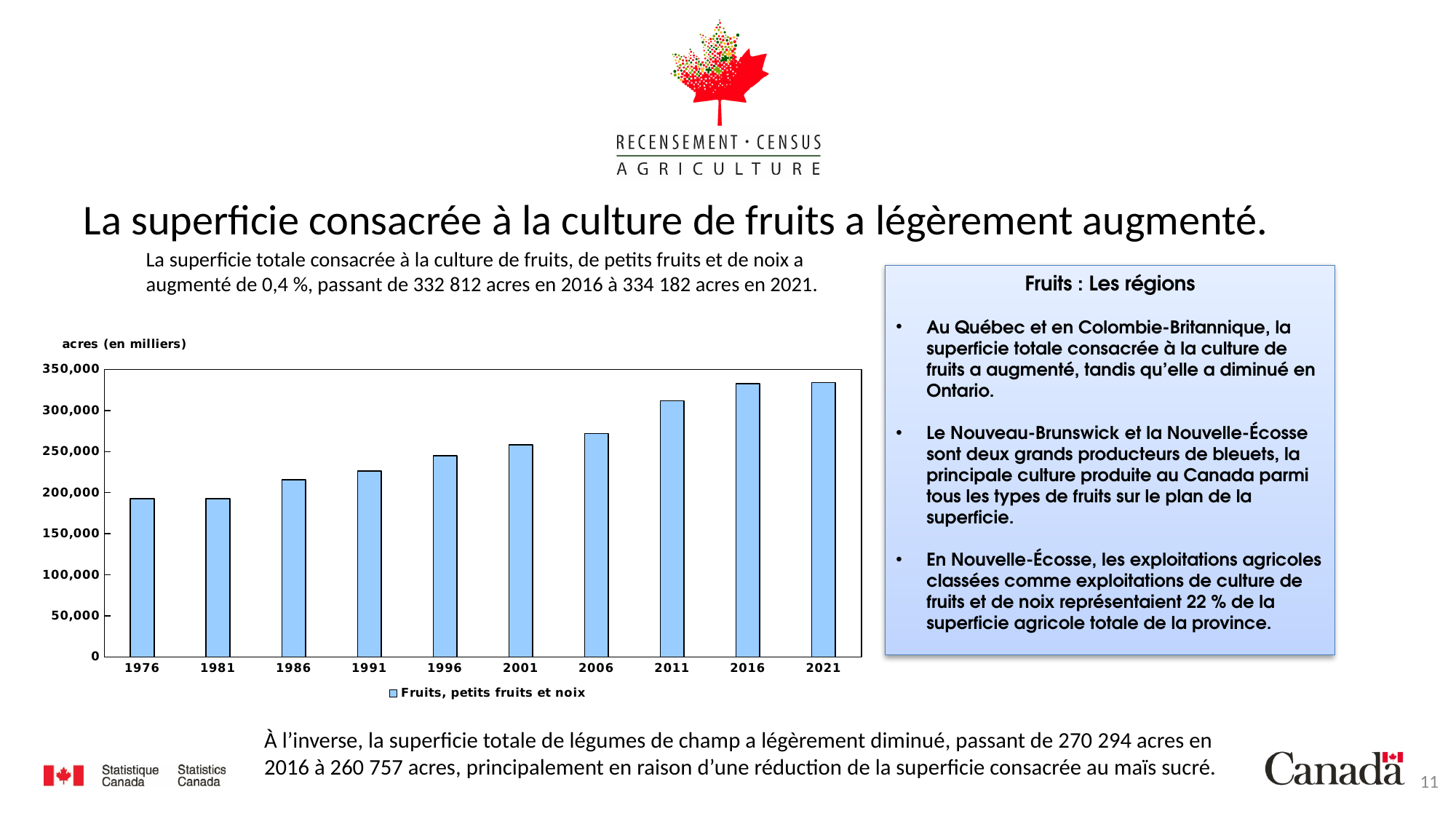

# La superficie consacrée à la culture de fruits a légèrement augmenté.
La superficie totale consacrée à la culture de fruits, de petits fruits et de noix a augmenté de 0,4 %, passant de 332 812 acres en 2016 à 334 182 acres en 2021.
Fruits : Les régions

Au Québec et en Colombie-Britannique, la superficie totale consacrée à la culture de fruits a augmenté, tandis qu’elle a diminué en Ontario.

Le Nouveau-Brunswick et la Nouvelle-Écosse sont deux grands producteurs de bleuets, la principale culture produite au Canada parmi tous les types de fruits sur le plan de la superficie.

En Nouvelle-Écosse, les exploitations agricoles classées comme exploitations de culture de fruits et de noix représentaient 22 % de la superficie agricole totale de la province.

### Chart

| Category | Fruits, petits fruits et noix |
|---|---|
| 1976 | 192822.0 |
| 1981 | 192701.0 |
| 1986 | 215765.0 |
| 1991 | 226417.0 |
| 1996 | 245107.0 |
| 2001 | 258236.0 |
| 2006 | 271987.0 |
| 2011 | 311636.0 |
| 2016 | 332812.0 |
| 2021 | 334182.0 |
À l’inverse, la superficie totale de légumes de champ a légèrement diminué, passant de 270 294 acres en 2016 à 260 757 acres, principalement en raison d’une réduction de la superficie consacrée au maïs sucré.
11